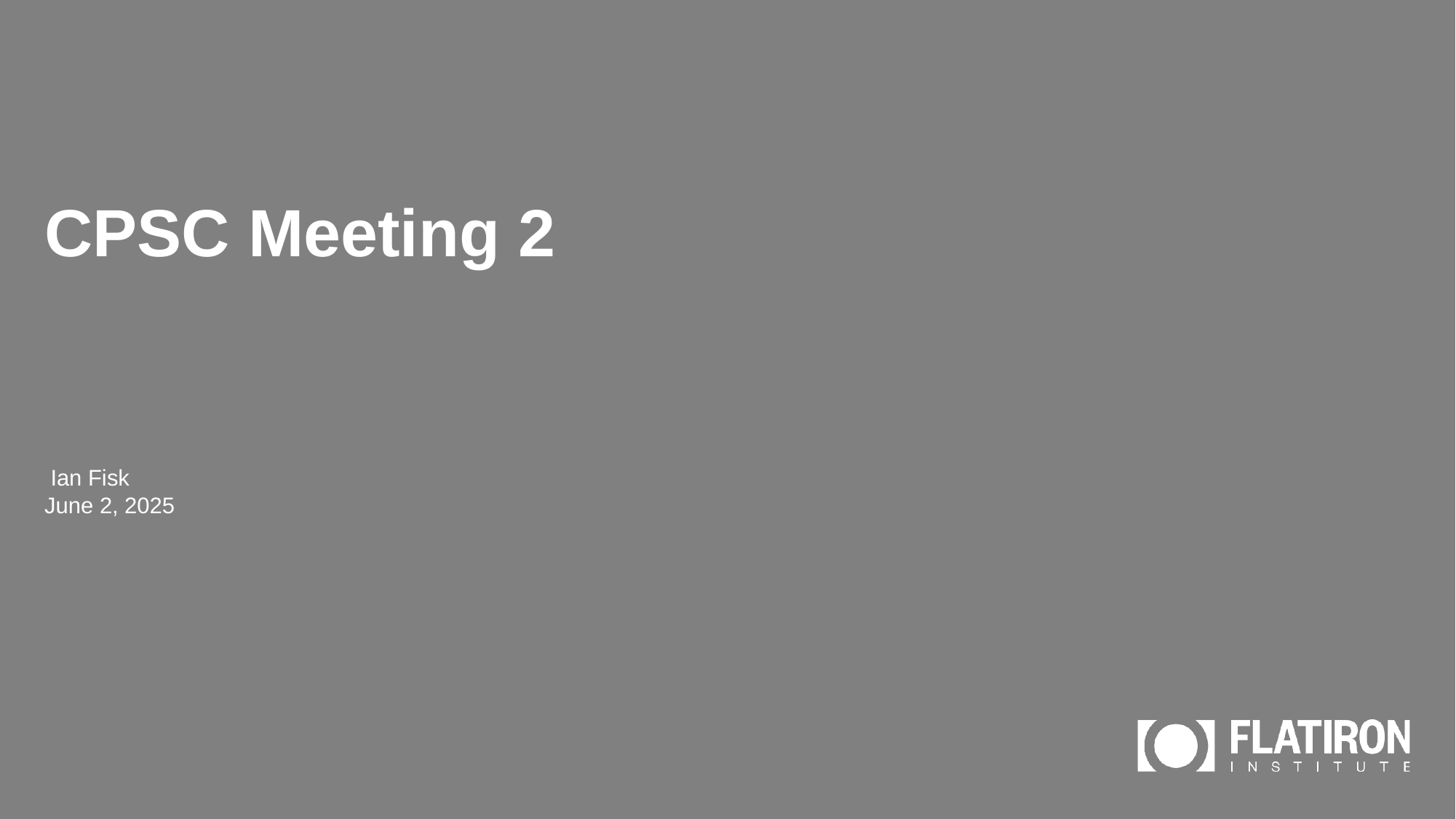

# CPSC Meeting 2
 Ian Fisk
June 2, 2025